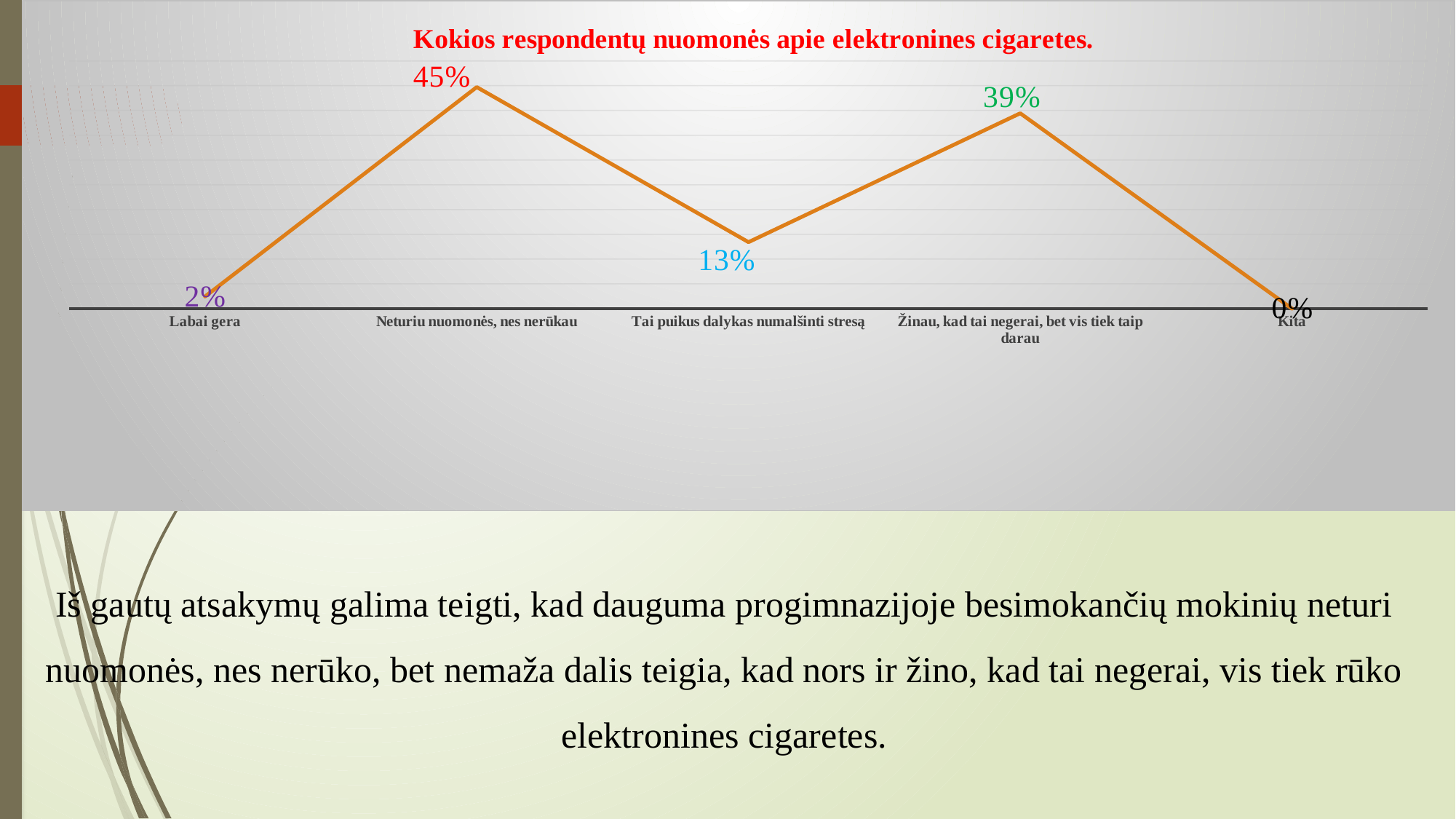

### Chart

| Category | 2 seka |
|---|---|
| Labai gera | 2.4390243902439024 |
| Neturiu nuomonės, nes nerūkau | 44.71544715447155 |
| Tai puikus dalykas numalšinti stresą | 13.414634146341463 |
| Žinau, kad tai negerai, bet vis tiek taip darau | 39.43089430894309 |
| Kita | 0.0 |
Iš gautų atsakymų galima teigti, kad dauguma progimnazijoje besimokančių mokinių neturi nuomonės, nes nerūko, bet nemaža dalis teigia, kad nors ir žino, kad tai negerai, vis tiek rūko elektronines cigaretes.